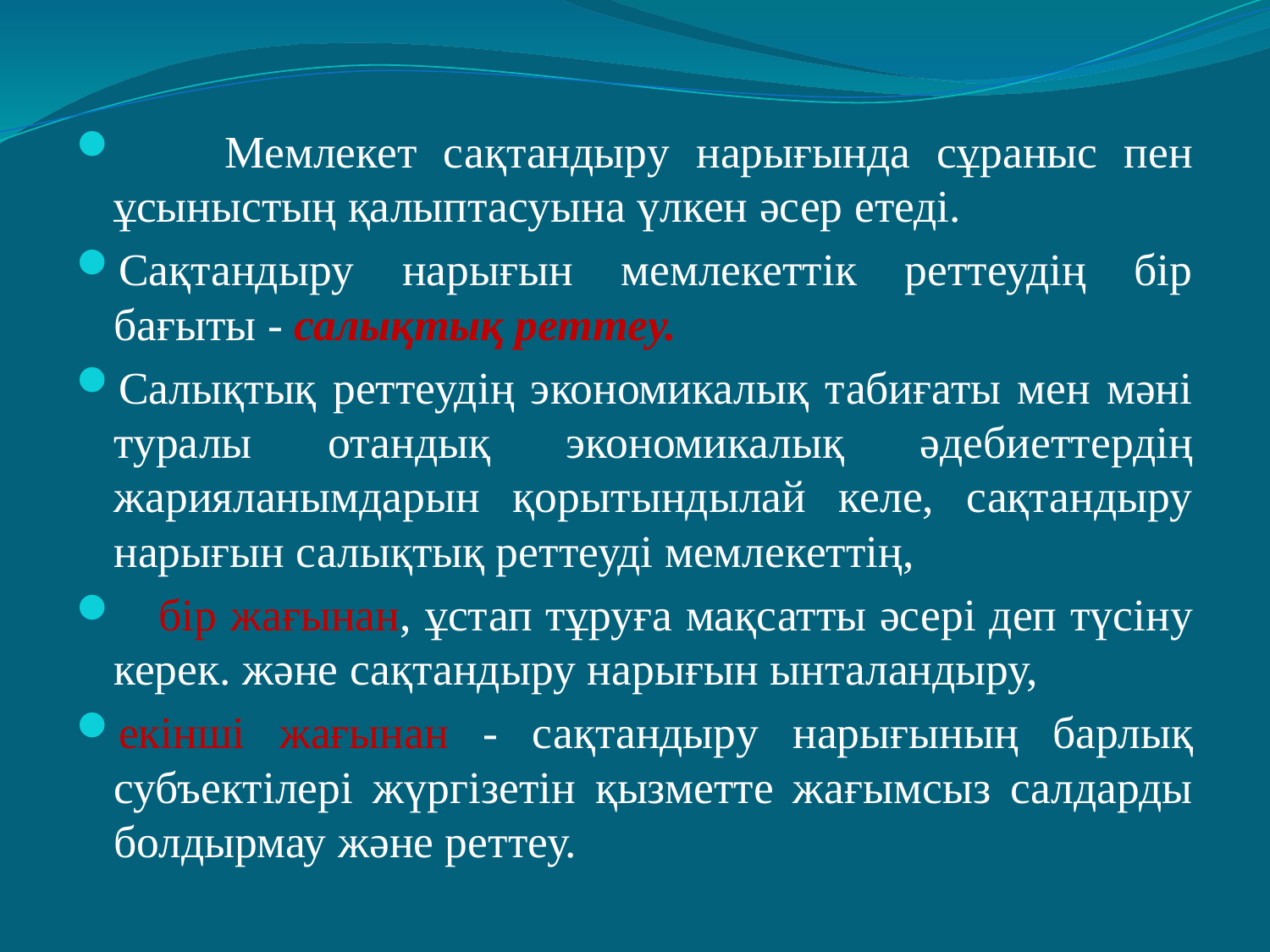

Мемлекет сақтандыру нарығында сұраныс пен ұсыныстың қалыптасуына үлкен әсер етеді.
Сақтандыру нарығын мемлекеттік реттеудің бір бағыты - салықтық реттеу.
Салықтық реттеудің экономикалық табиғаты мен мәні туралы отандық экономикалық әдебиеттердің жарияланымдарын қорытындылай келе, сақтандыру нарығын салықтық реттеуді мемлекеттің,
   бір жағынан, ұстап тұруға мақсатты әсері деп түсіну керек. және сақтандыру нарығын ынталандыру,
екінші жағынан - сақтандыру нарығының барлық субъектілері жүргізетін қызметте жағымсыз салдарды болдырмау және реттеу.